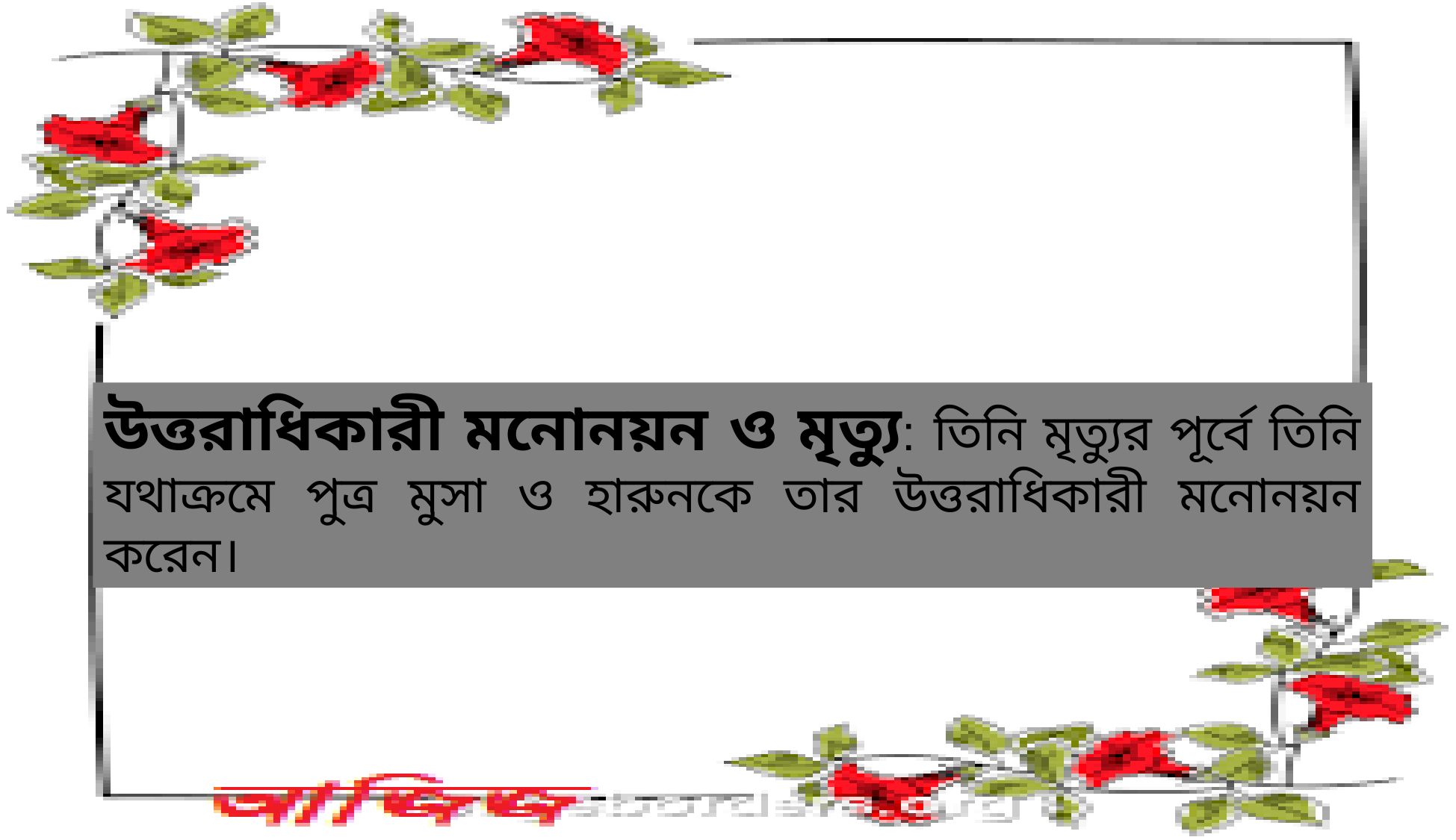

উত্তরাধিকারী মনোনয়ন ও মৃত্যু: তিনি মৃত্যুর পূর্বে তিনি যথাক্রমে পুত্র মুসা ও হারুনকে তার উত্তরাধিকারী মনোনয়ন করেন।